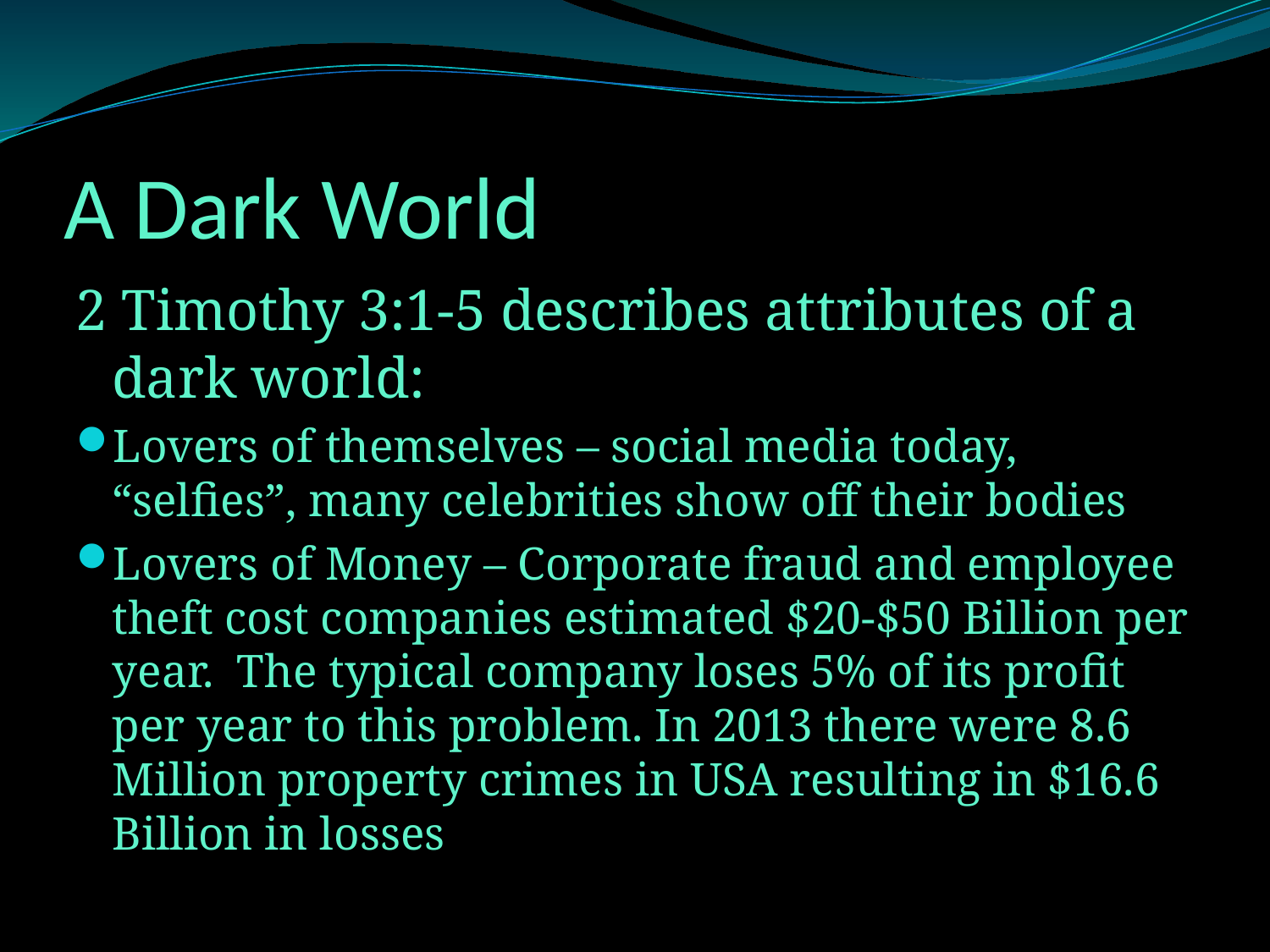

# A Dark World
2 Timothy 3:1-5 describes attributes of a dark world:
Lovers of themselves – social media today, “selfies”, many celebrities show off their bodies
Lovers of Money – Corporate fraud and employee theft cost companies estimated $20-$50 Billion per year.  The typical company loses 5% of its profit per year to this problem. In 2013 there were 8.6 Million property crimes in USA resulting in $16.6 Billion in losses